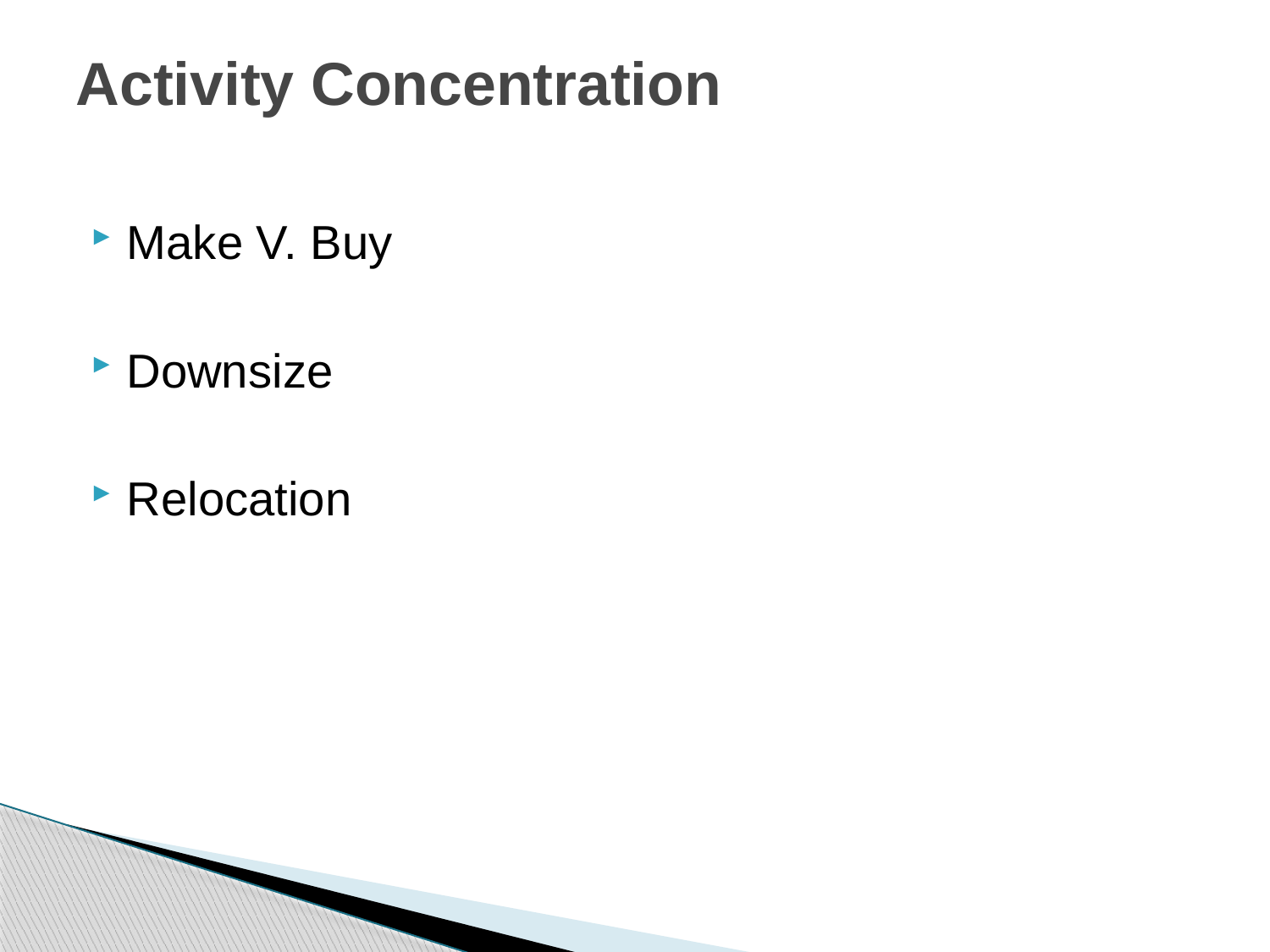

# Activity Concentration
Make V. Buy

Downsize

Relocation